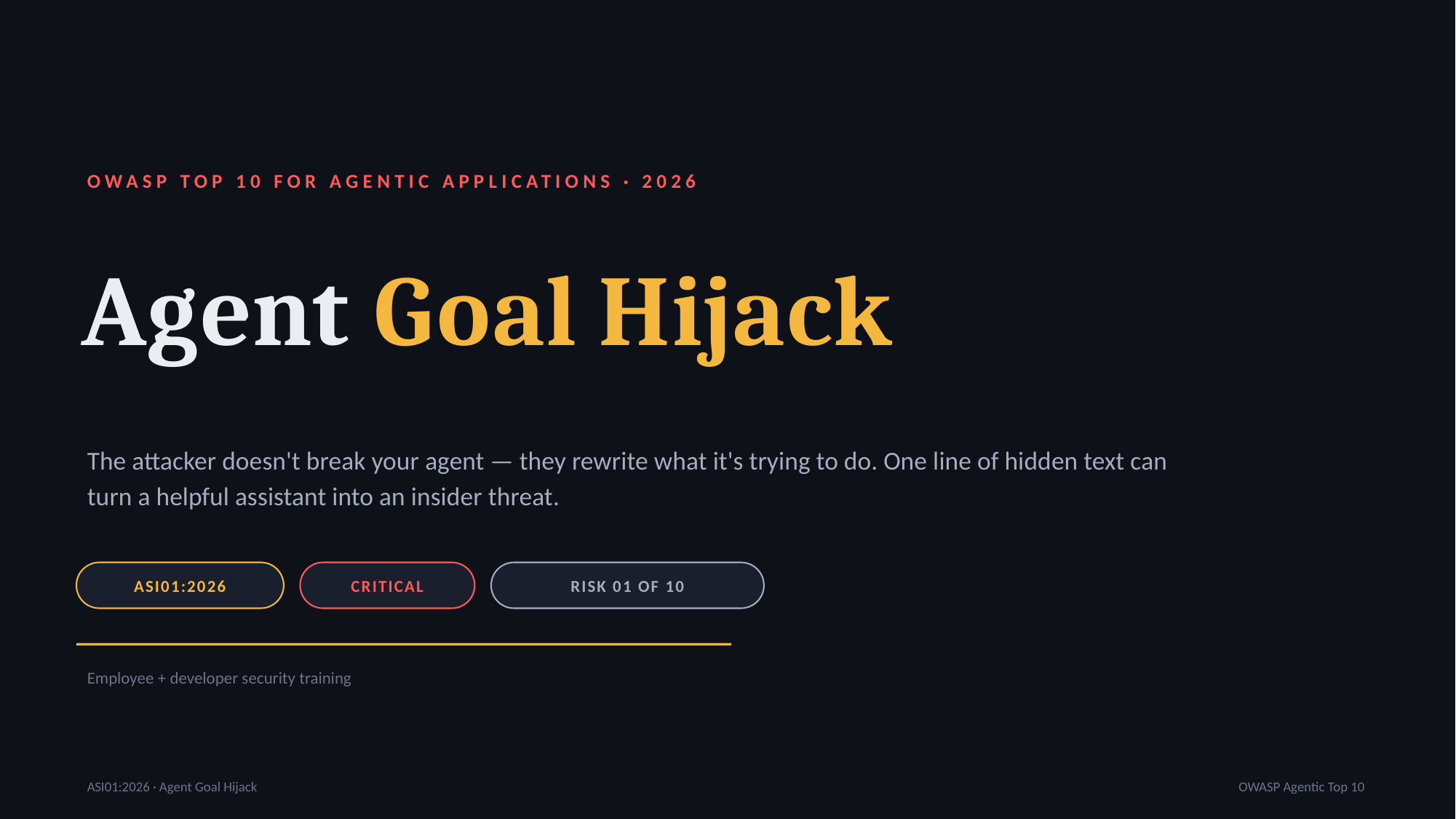

OWASP TOP 10 FOR AGENTIC APPLICATIONS · 2026
Agent Goal Hijack
The attacker doesn't break your agent — they rewrite what it's trying to do. One line of hidden text can turn a helpful assistant into an insider threat.

ASI01:2026

CRITICAL

RISK 01 OF 10

Employee + developer security training
ASI01:2026 · Agent Goal Hijack
OWASP Agentic Top 10